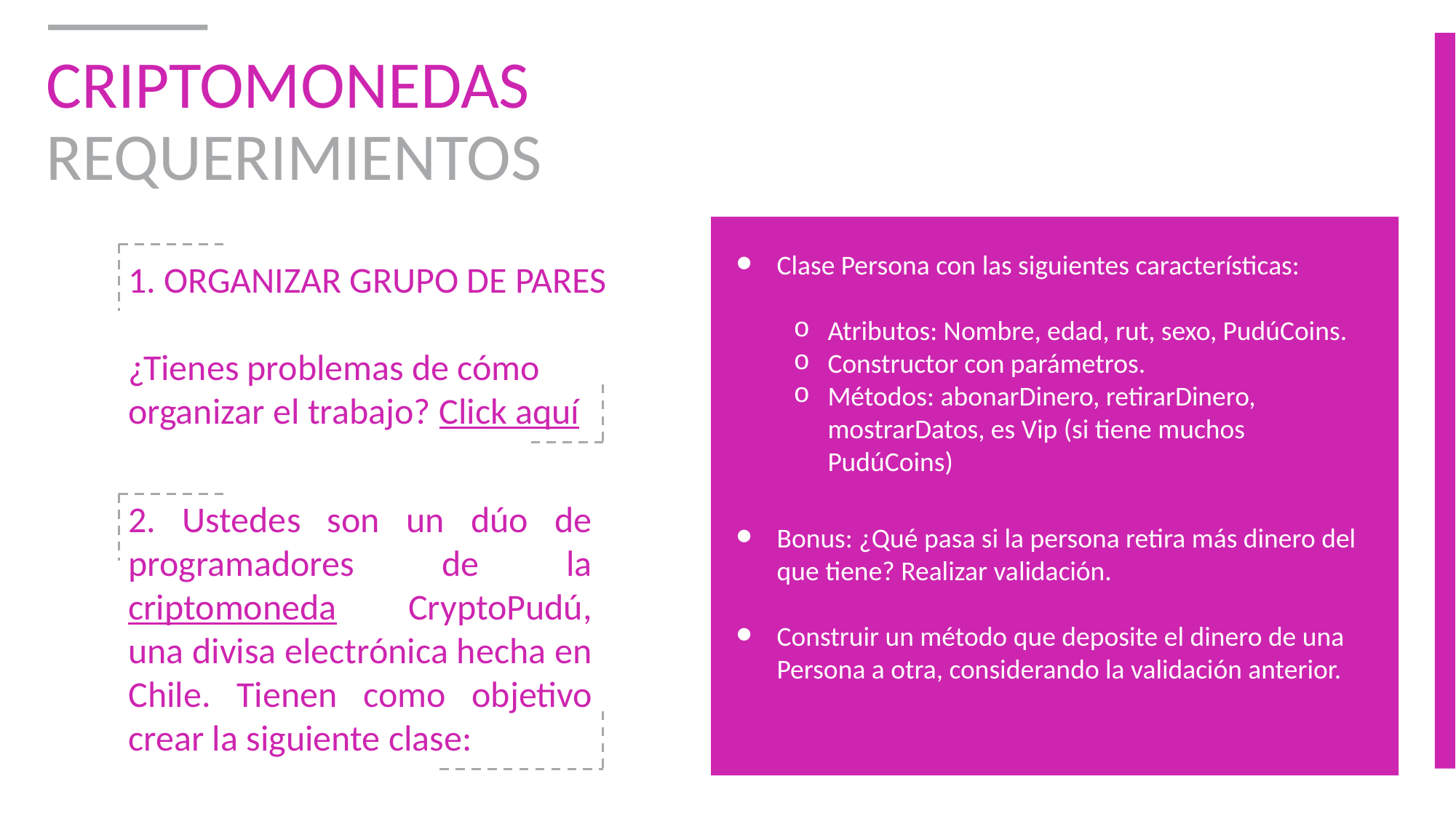

# CRIPTOMONEDAS REQUERIMIENTOS

Clase Persona con las siguientes características:

Atributos: Nombre, edad, rut, sexo, PudúCoins.
Constructor con parámetros.
Métodos: abonarDinero, retirarDinero, mostrarDatos, es Vip (si tiene muchos PudúCoins)

Bonus: ¿Qué pasa si la persona retira más dinero del que tiene? Realizar validación.

Construir un método que deposite el dinero de una Persona a otra, considerando la validación anterior.

1. ORGANIZAR GRUPO DE PARES

¿Tienes problemas de cómo organizar el trabajo? Click aquí
2. Ustedes son un dúo de programadores de la criptomoneda CryptoPudú, una divisa electrónica hecha en Chile. Tienen como objetivo crear la siguiente clase: